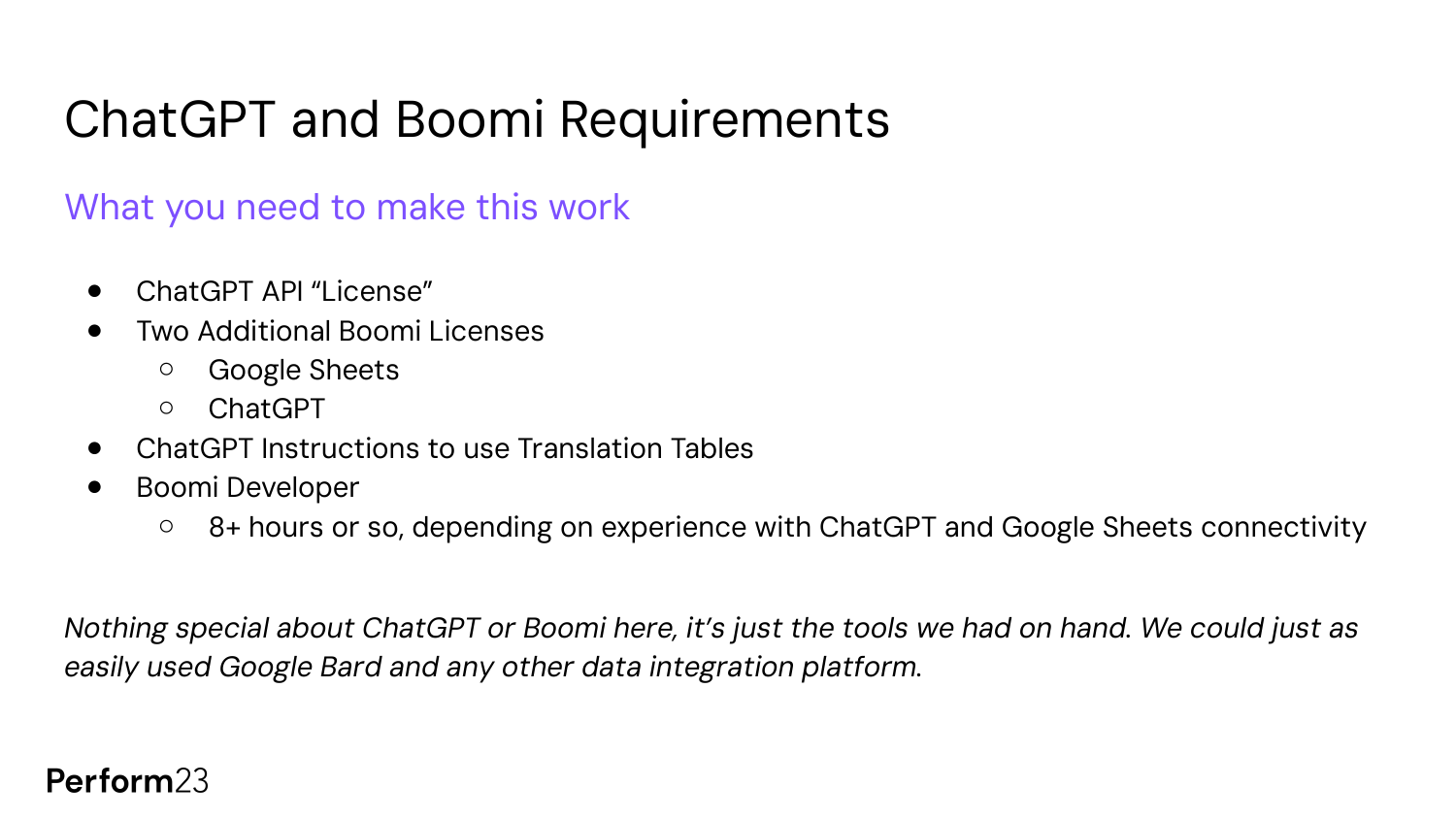

# ChatGPT and Boomi Requirements
What you need to make this work
ChatGPT API “License”
Two Additional Boomi Licenses
Google Sheets
ChatGPT
ChatGPT Instructions to use Translation Tables
Boomi Developer
8+ hours or so, depending on experience with ChatGPT and Google Sheets connectivity

Nothing special about ChatGPT or Boomi here, it’s just the tools we had on hand. We could just as easily used Google Bard and any other data integration platform.